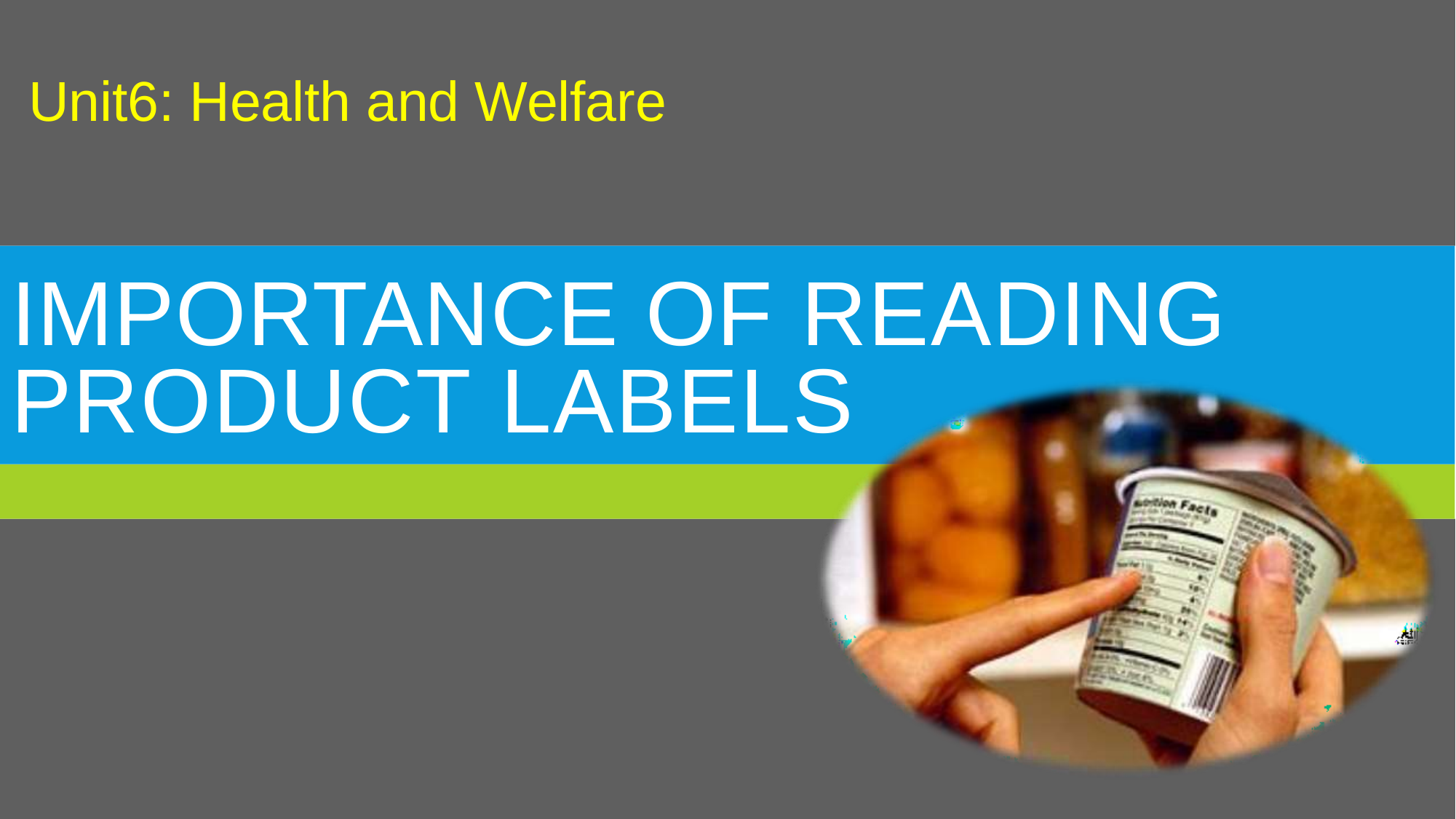

# Unit6: Health and Welfare

IMPORTANCE OF READING  PRODUCT LABELS